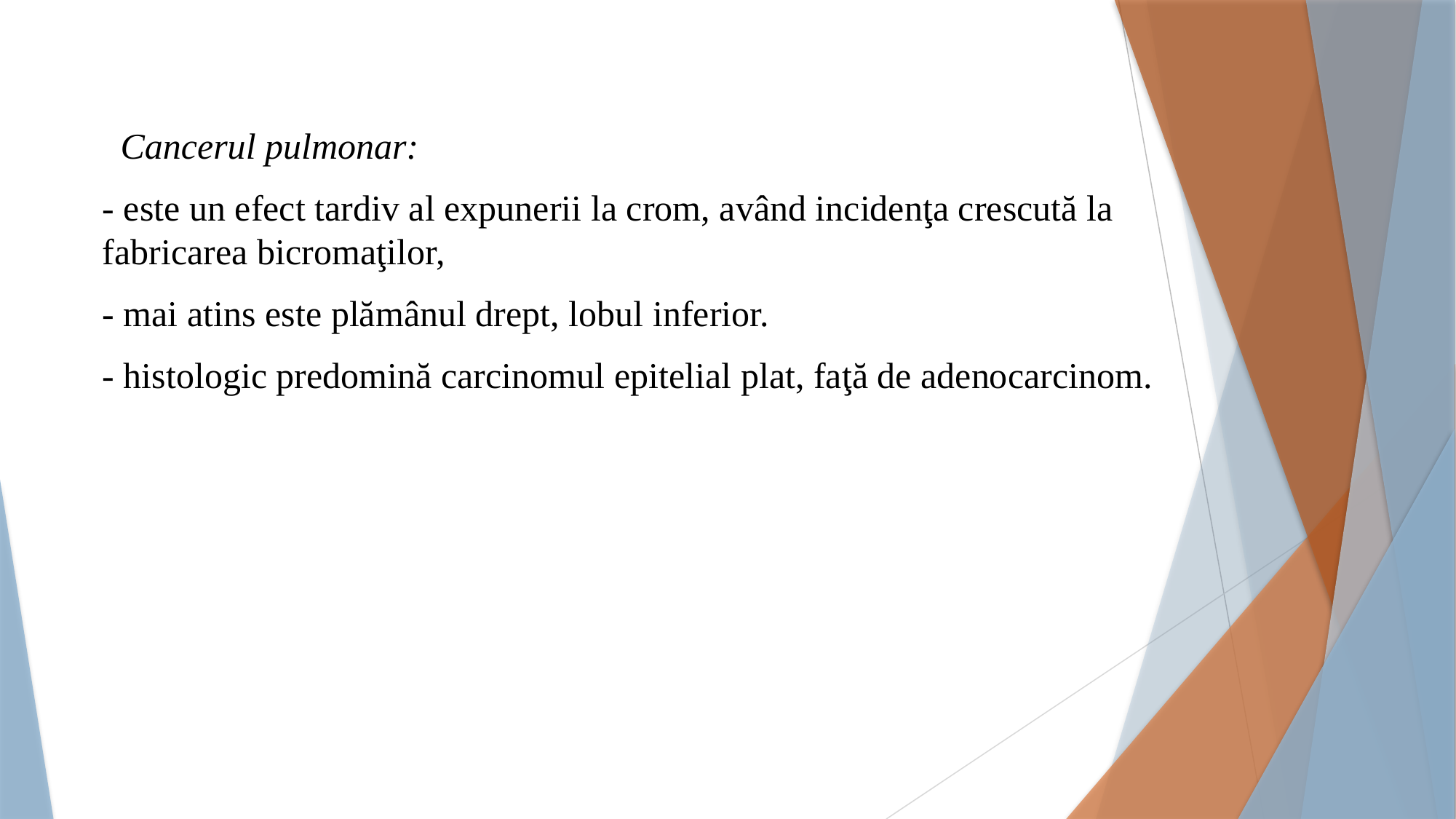

Cancerul pulmonar:
- este un efect tardiv al expunerii la crom, având incidenţa crescută la fabricarea bicromaţilor,
- mai atins este plămânul drept, lobul inferior.
- histologic predomină carcinomul epitelial plat, faţă de adenocarcinom.